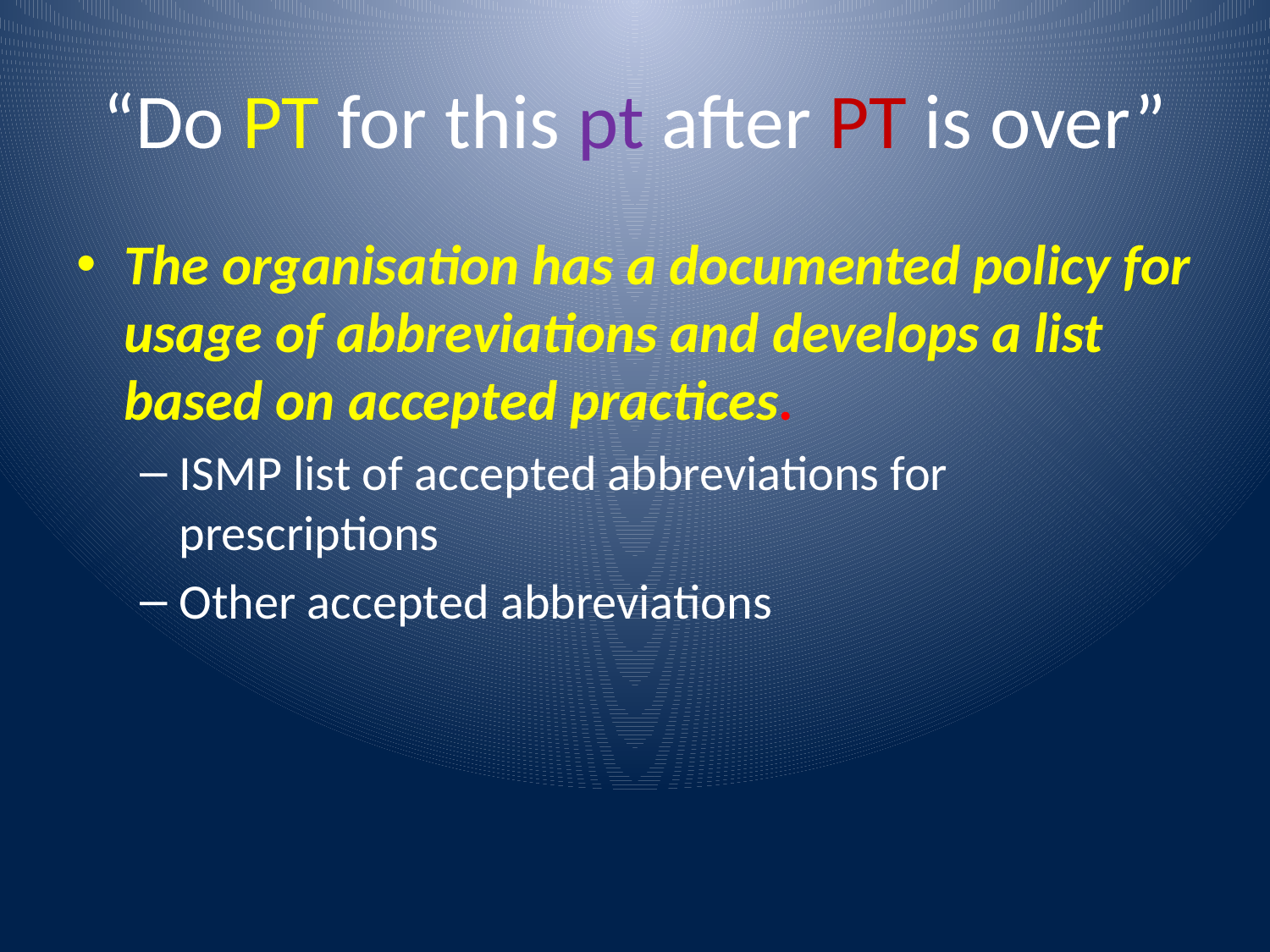

# “Do PT for this pt after PT is over”
The organisation has a documented policy for usage of abbreviations and develops a list based on accepted practices.
ISMP list of accepted abbreviations for prescriptions
Other accepted abbreviations